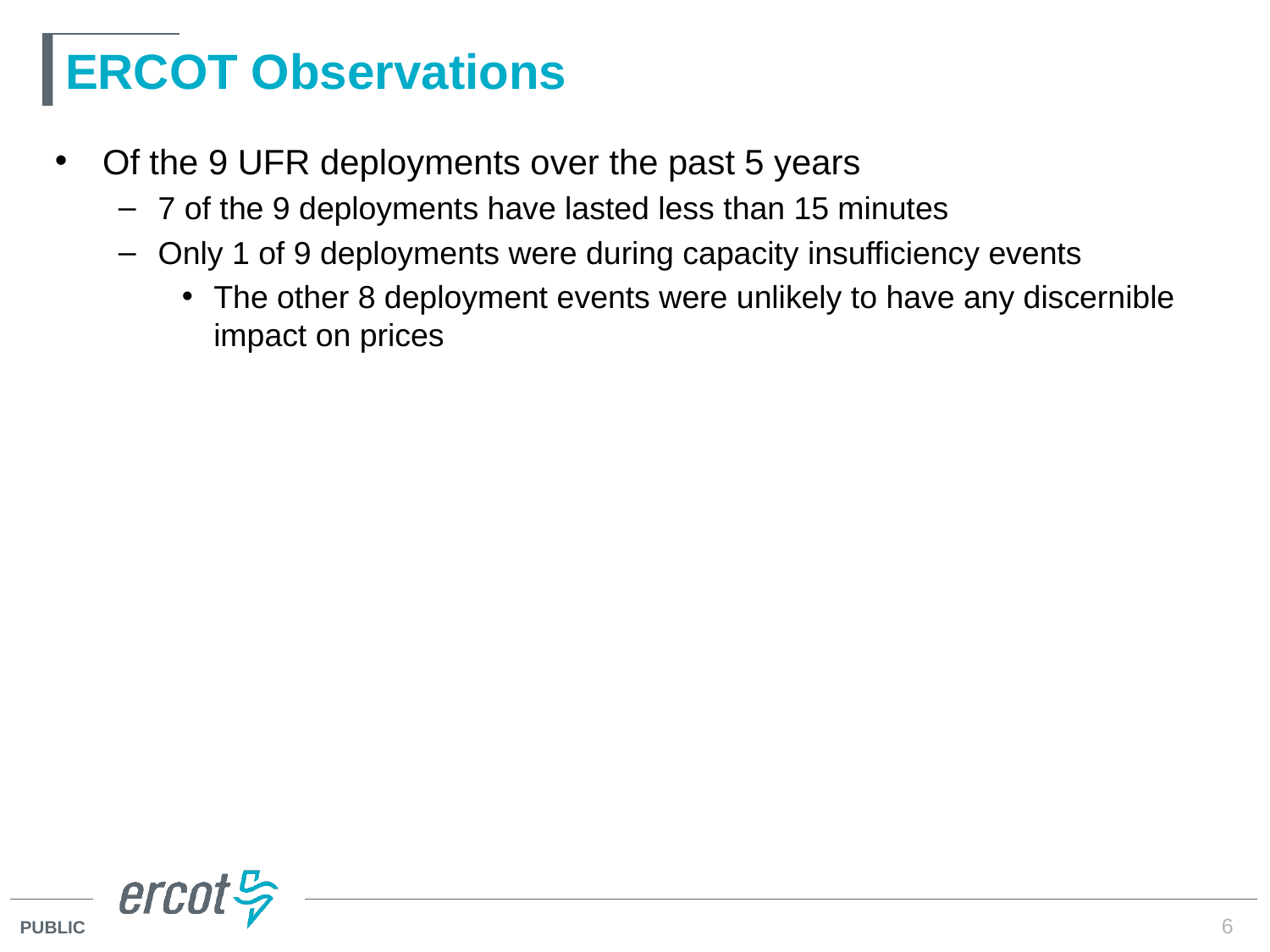

# ERCOT Observations
Of the 9 UFR deployments over the past 5 years
7 of the 9 deployments have lasted less than 15 minutes
Only 1 of 9 deployments were during capacity insufficiency events
The other 8 deployment events were unlikely to have any discernible impact on prices
6